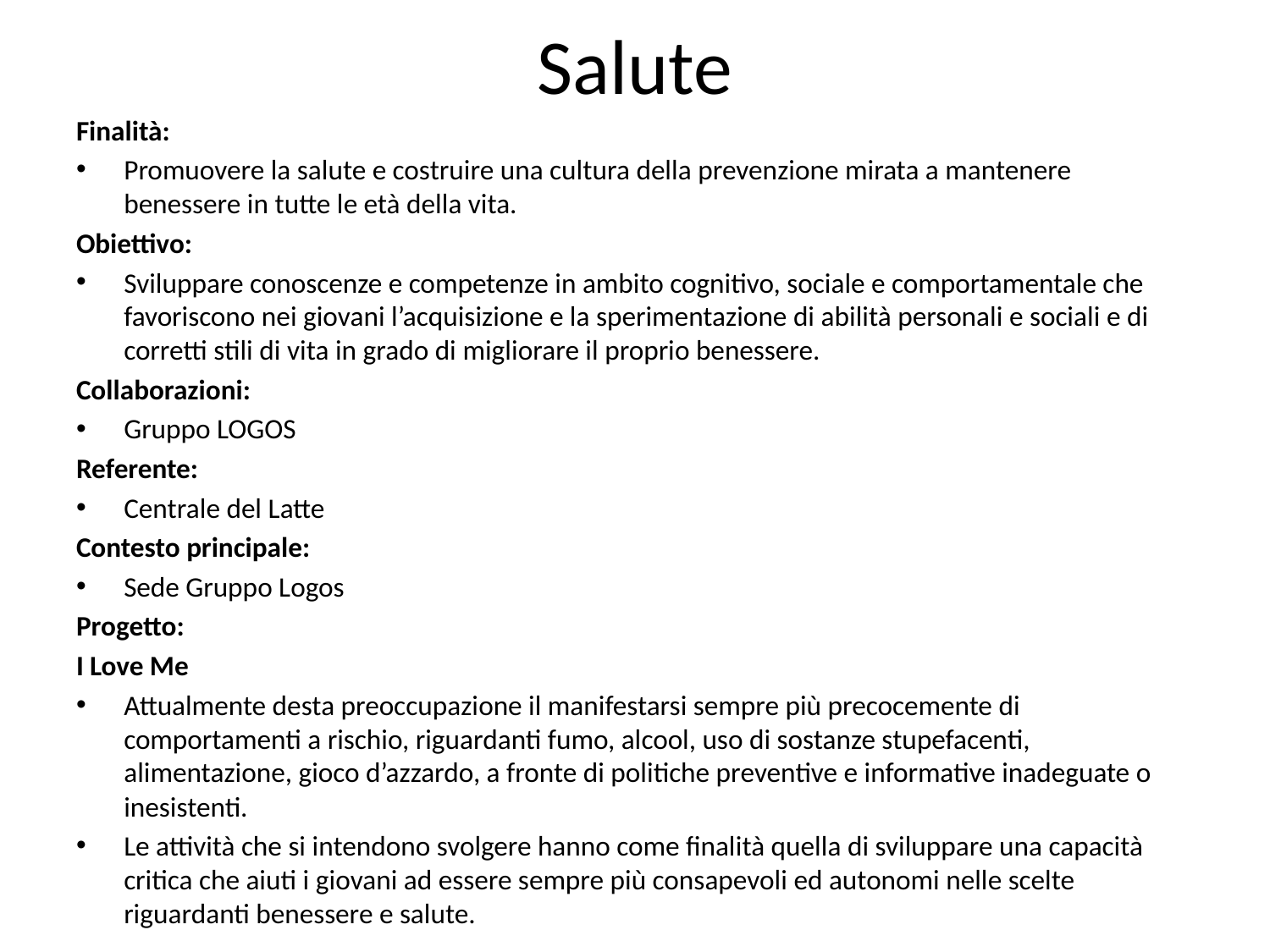

# Salute
Finalità:
Promuovere la salute e costruire una cultura della prevenzione mirata a mantenere benessere in tutte le età della vita.
Obiettivo:
Sviluppare conoscenze e competenze in ambito cognitivo, sociale e comportamentale che favoriscono nei giovani l’acquisizione e la sperimentazione di abilità personali e sociali e di corretti stili di vita in grado di migliorare il proprio benessere.
Collaborazioni:
Gruppo LOGOS
Referente:
Centrale del Latte
Contesto principale:
Sede Gruppo Logos
Progetto:
I Love Me
Attualmente desta preoccupazione il manifestarsi sempre più precocemente di comportamenti a rischio, riguardanti fumo, alcool, uso di sostanze stupefacenti, alimentazione, gioco d’azzardo, a fronte di politiche preventive e informative inadeguate o inesistenti.
Le attività che si intendono svolgere hanno come finalità quella di sviluppare una capacità critica che aiuti i giovani ad essere sempre più consapevoli ed autonomi nelle scelte riguardanti benessere e salute.